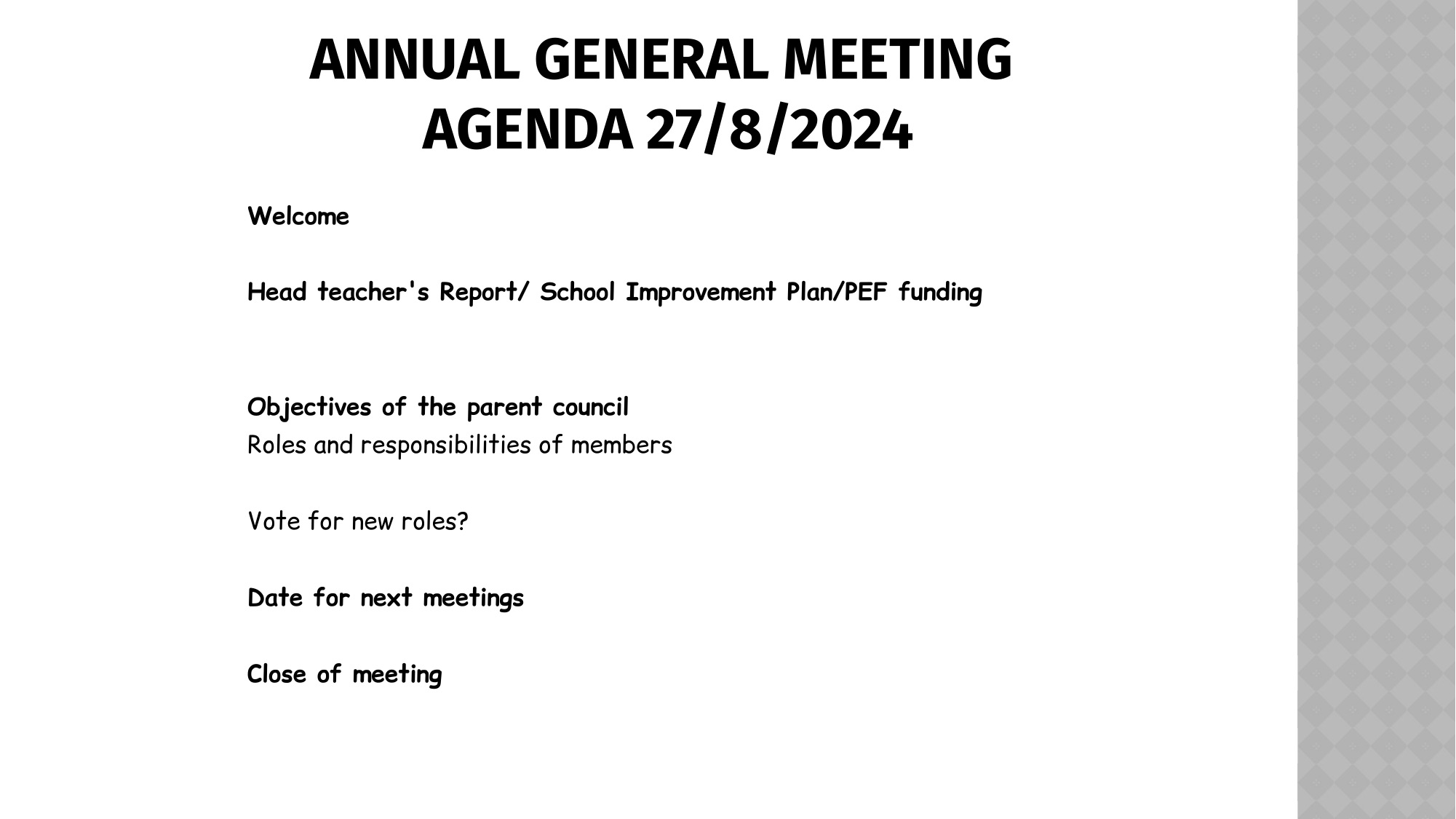

# Annual General meeting Agenda 27/8/2024

Welcome

Head teacher's Report/ School Improvement Plan/PEF funding

Objectives of the parent council
Roles and responsibilities of members

Vote for new roles?

Date for next meetings

Close of meeting